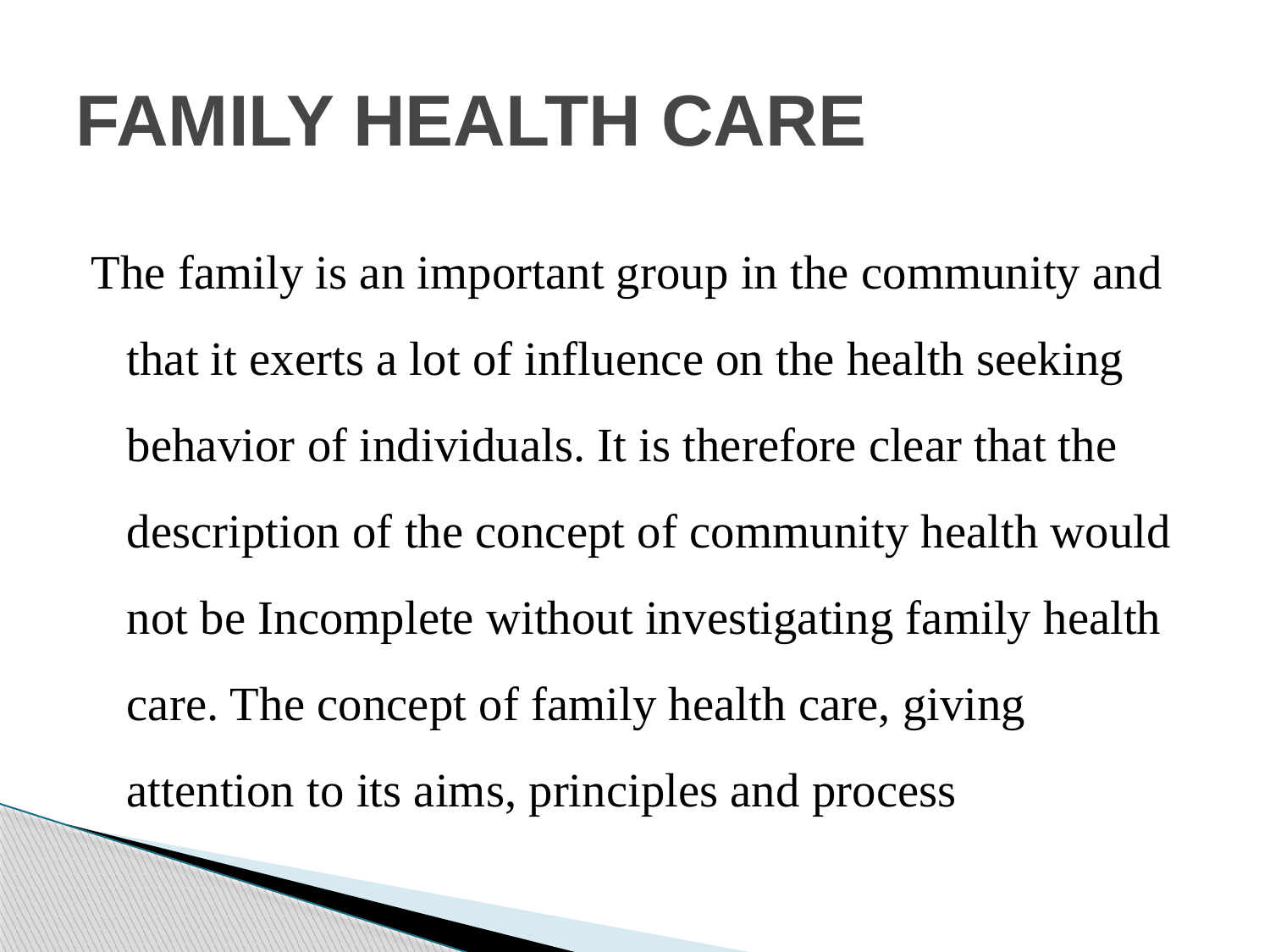

# FAMILY HEALTH CARE
The family is an important group in the community and that it exerts a lot of influence on the health seeking behavior of individuals. It is therefore clear that the description of the concept of community health would not be Incomplete without investigating family health care. The concept of family health care, giving attention to its aims, principles and process